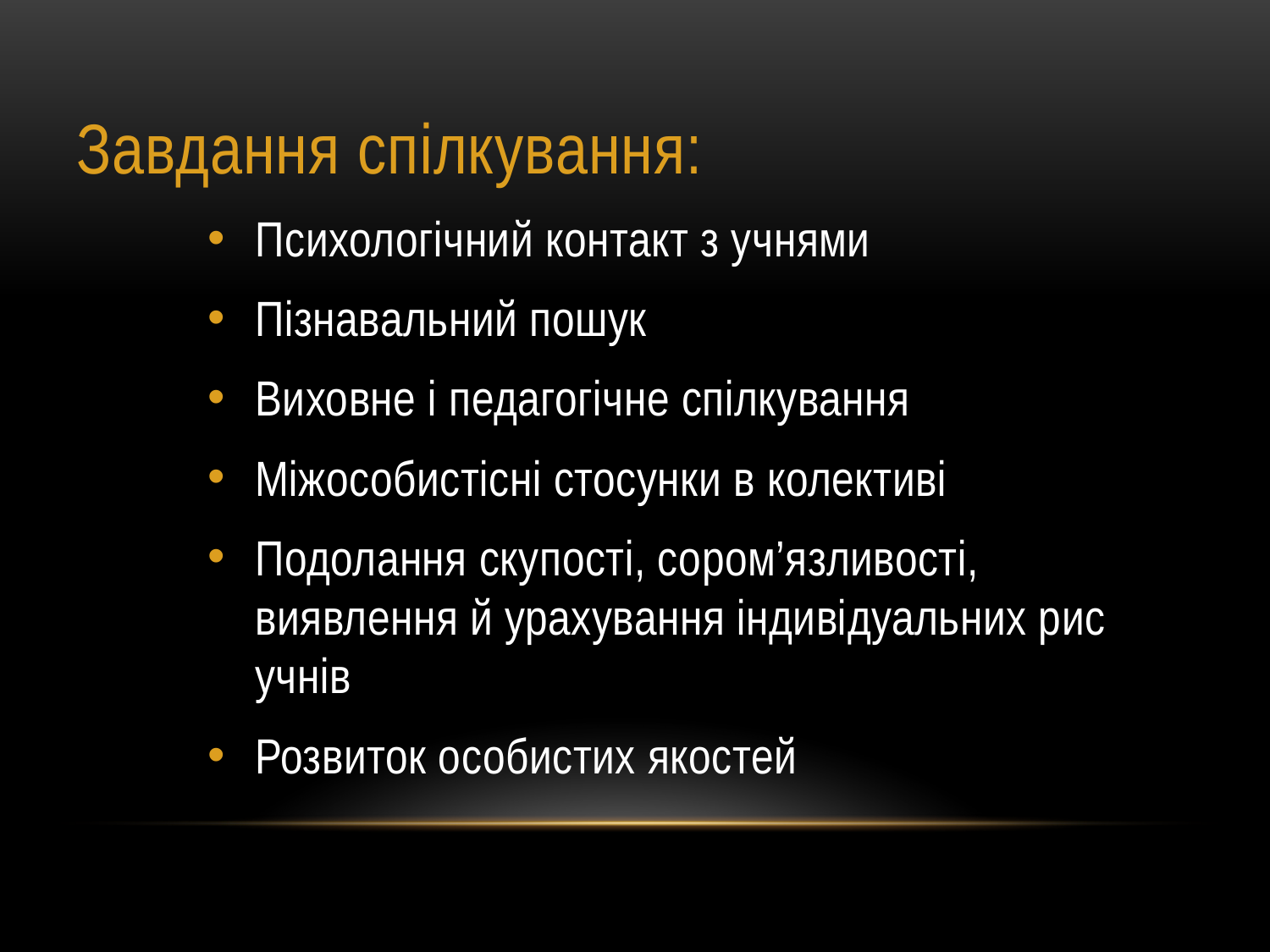

# Завдання спілкування:
Психологічний контакт з учнями
Пізнавальний пошук
Виховне і педагогічне спілкування
Міжособистісні стосунки в колективі
Подолання скупості, сором’язливості, виявлення й урахування індивідуальних рис учнів
Розвиток особистих якостей